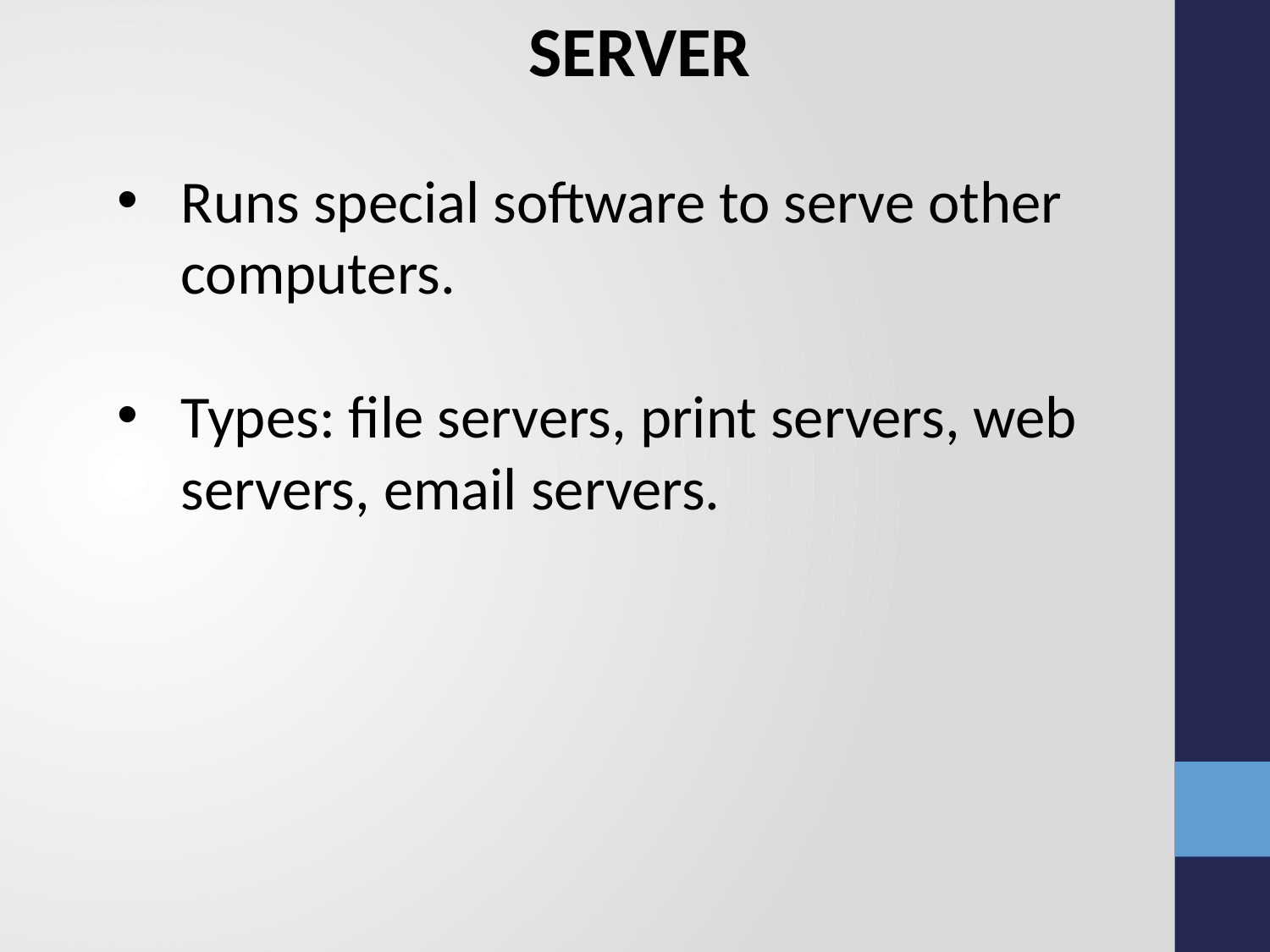

SERVER

Runs special software to serve other computers.

Types: file servers, print servers, web servers, email servers.